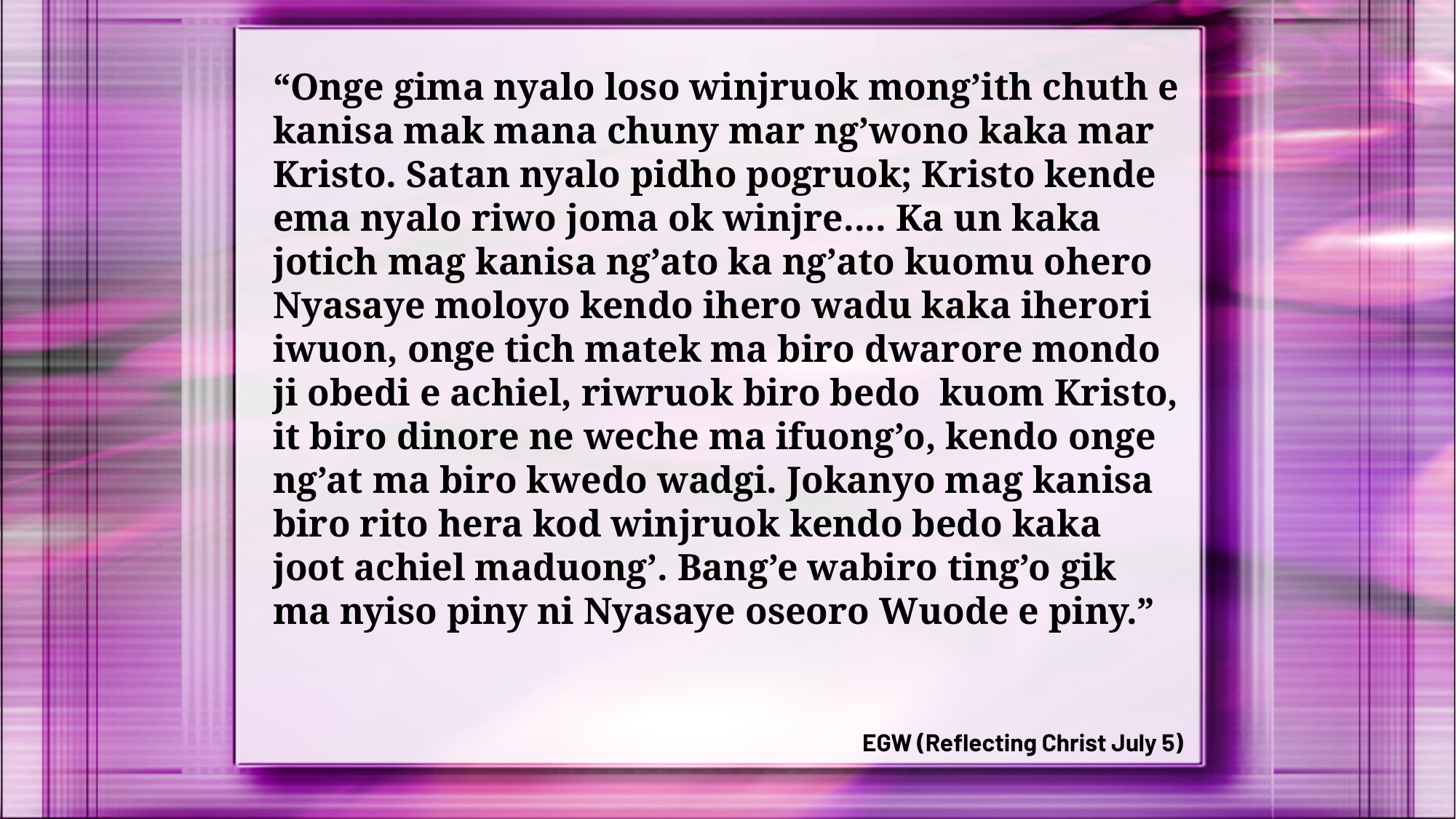

“Onge gima nyalo loso winjruok mong’ith chuth e kanisa mak mana chuny mar ng’wono kaka mar Kristo. Satan nyalo pidho pogruok; Kristo kende ema nyalo riwo joma ok winjre.... Ka un kaka jotich mag kanisa ng’ato ka ng’ato kuomu ohero Nyasaye moloyo kendo ihero wadu kaka iherori iwuon, onge tich matek ma biro dwarore mondo ji obedi e achiel, riwruok biro bedo  kuom Kristo, it biro dinore ne weche ma ifuong’o, kendo onge ng’at ma biro kwedo wadgi. Jokanyo mag kanisa biro rito hera kod winjruok kendo bedo kaka joot achiel maduong’. Bang’e wabiro ting’o gik ma nyiso piny ni Nyasaye oseoro Wuode e piny.”
EGW (Reflecting Christ July 5)